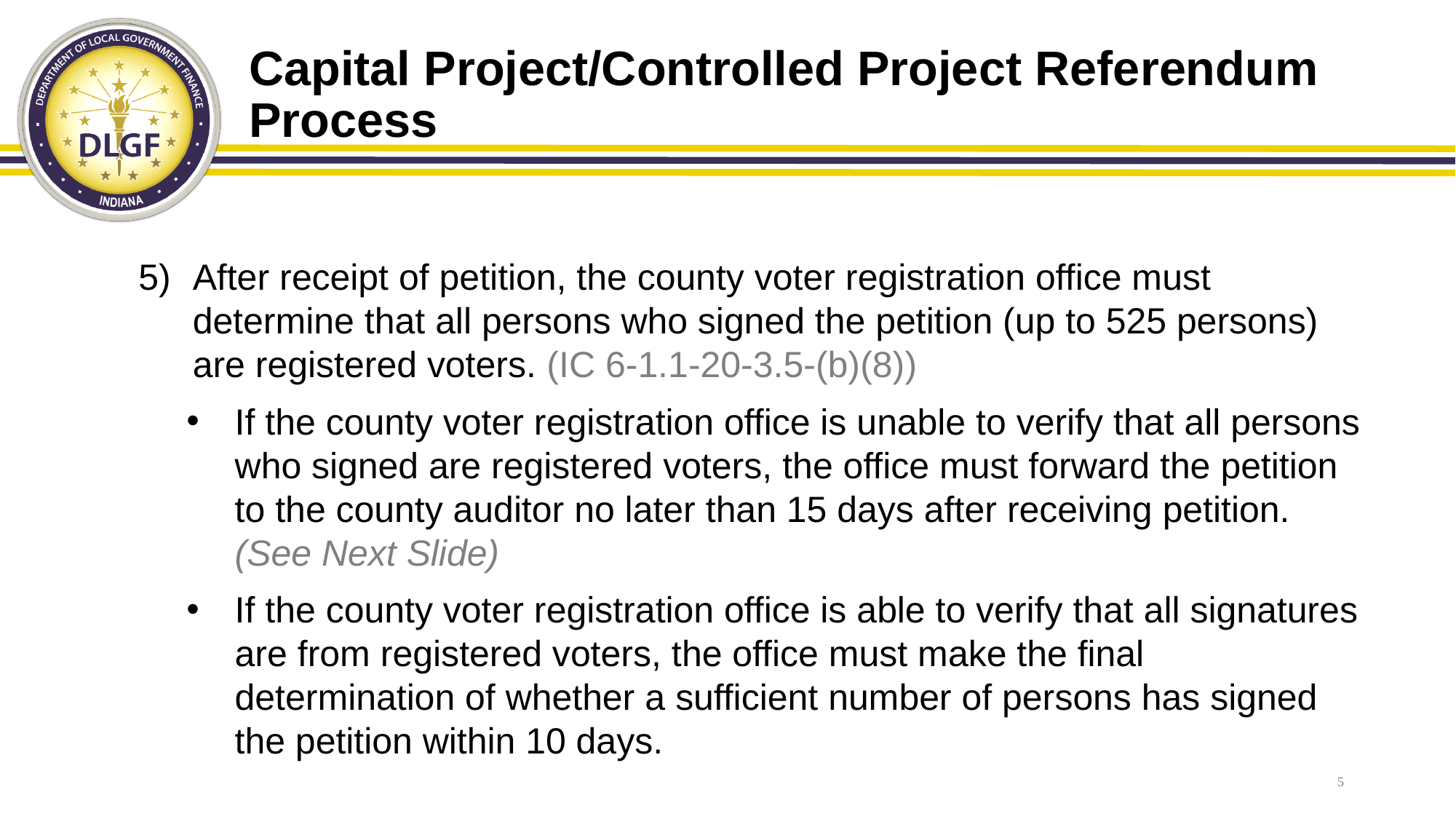

# Capital Project/Controlled Project Referendum Process
After receipt of petition, the county voter registration office must determine that all persons who signed the petition (up to 525 persons) are registered voters. (IC 6-1.1-20-3.5-(b)(8))
If the county voter registration office is unable to verify that all persons who signed are registered voters, the office must forward the petition to the county auditor no later than 15 days after receiving petition. (See Next Slide)
If the county voter registration office is able to verify that all signatures are from registered voters, the office must make the final determination of whether a sufficient number of persons has signed the petition within 10 days.
5